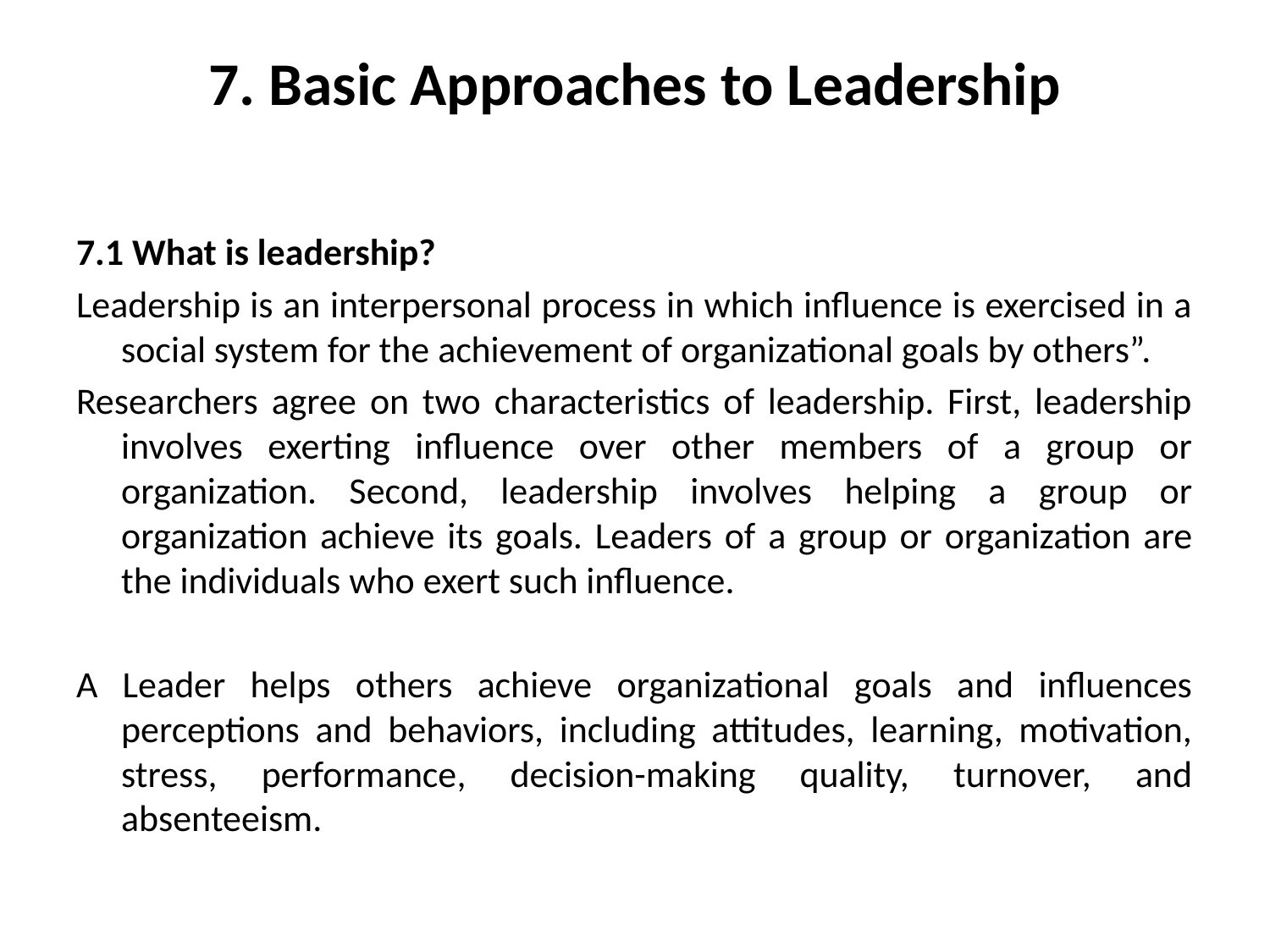

# 7. Basic Approaches to Leadership
7.1 What is leadership?
Leadership is an interpersonal process in which influence is exercised in a social system for the achievement of organizational goals by others”.
Researchers agree on two characteristics of leadership. First, leadership involves exerting influence over other members of a group or organization. Second, leadership involves helping a group or organization achieve its goals. Leaders of a group or organization are the individuals who exert such influence.

A Leader helps others achieve organizational goals and influences perceptions and behaviors, including attitudes, learning, motivation, stress, performance, decision-making quality, turnover, and absenteeism.